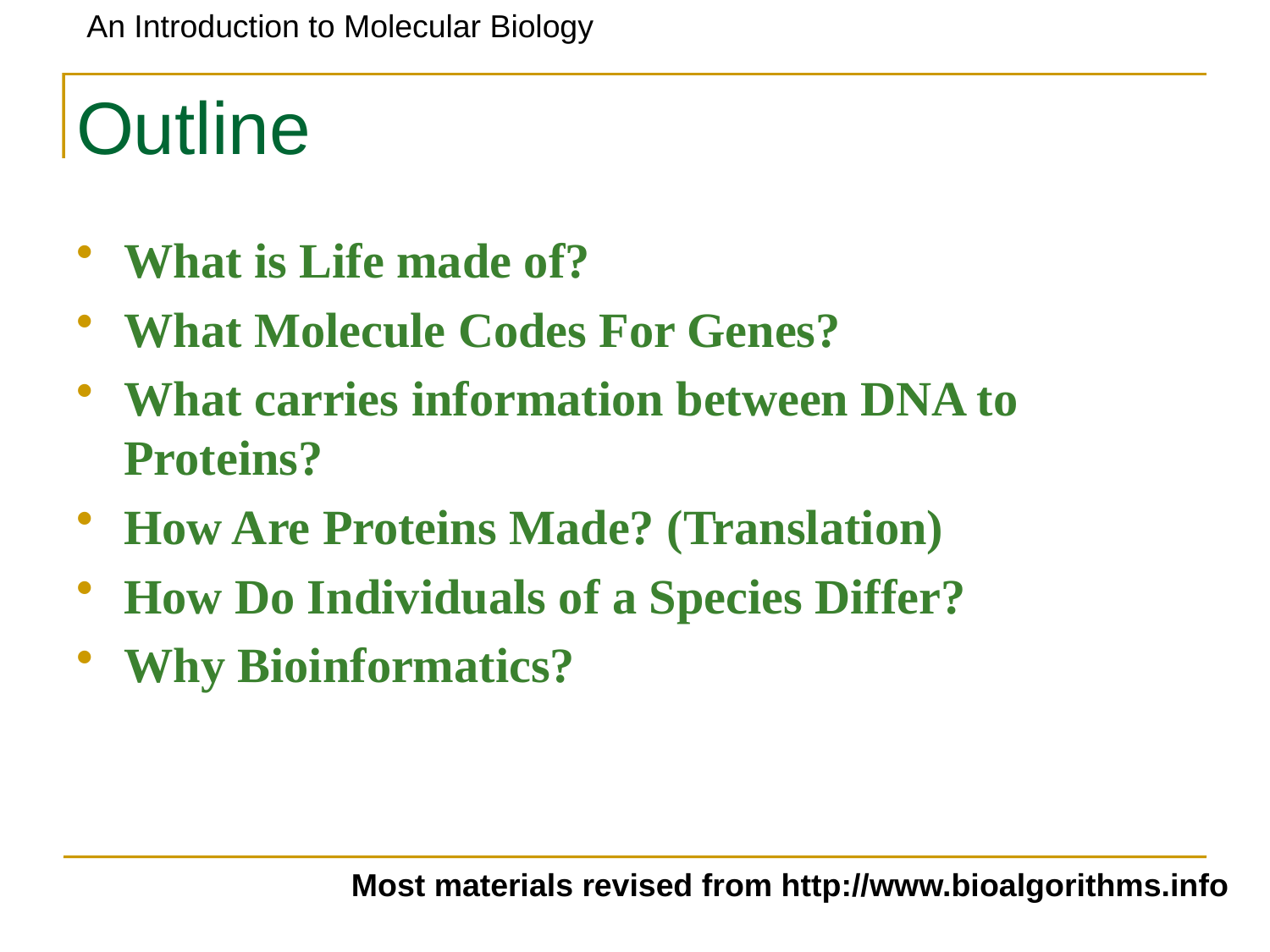

# Outline
What is Life made of?
What Molecule Codes For Genes?
What carries information between DNA to Proteins?
How Are Proteins Made? (Translation)
How Do Individuals of a Species Differ?
Why Bioinformatics?

Most materials revised from http://www.bioalgorithms.info